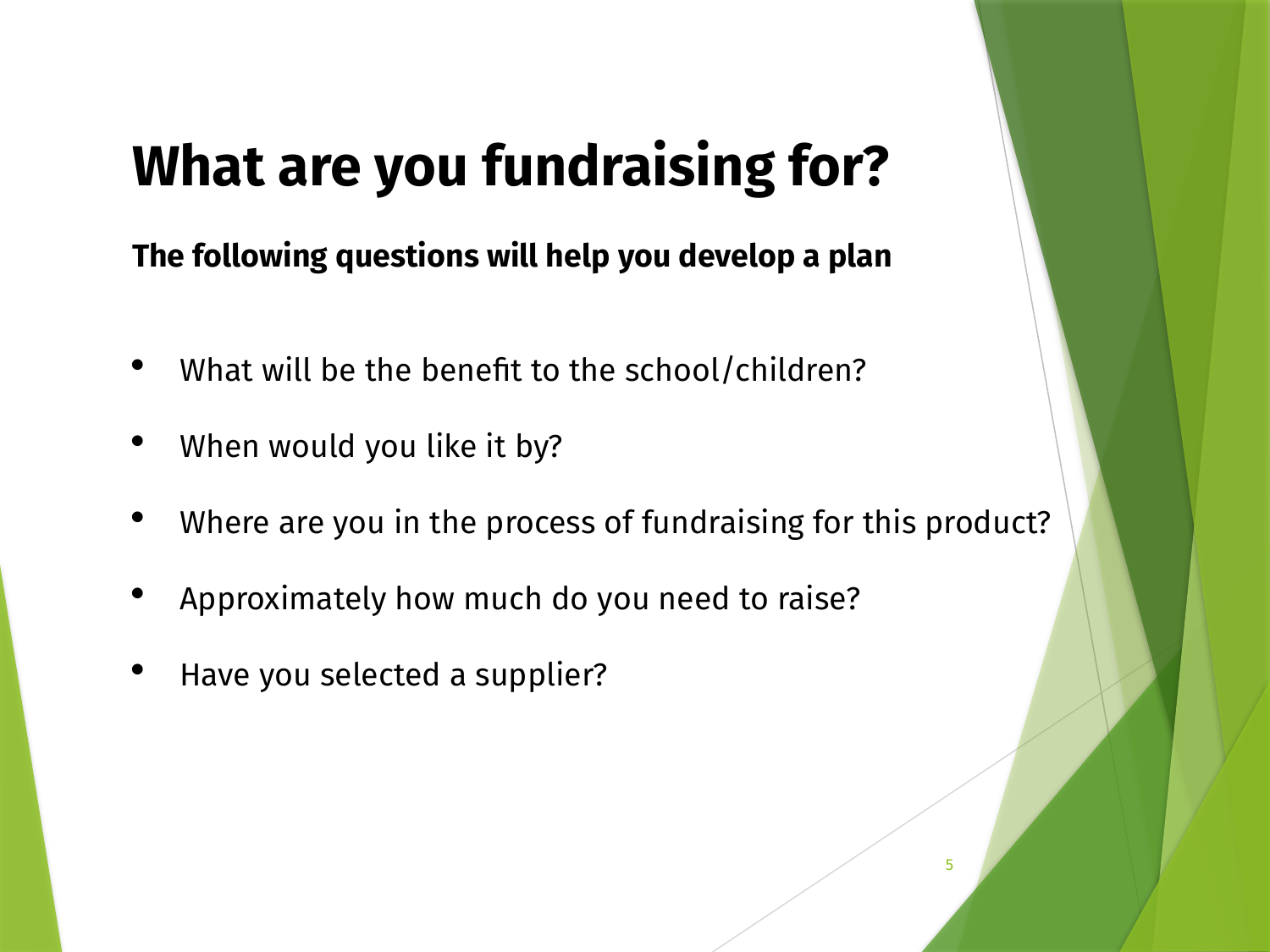

What are you fundraising for?

The following questions will help you develop a plan

What will be the benefit to the school/children?

When would you like it by?

Where are you in the process of fundraising for this product?

Approximately how much do you need to raise?

Have you selected a supplier?

5